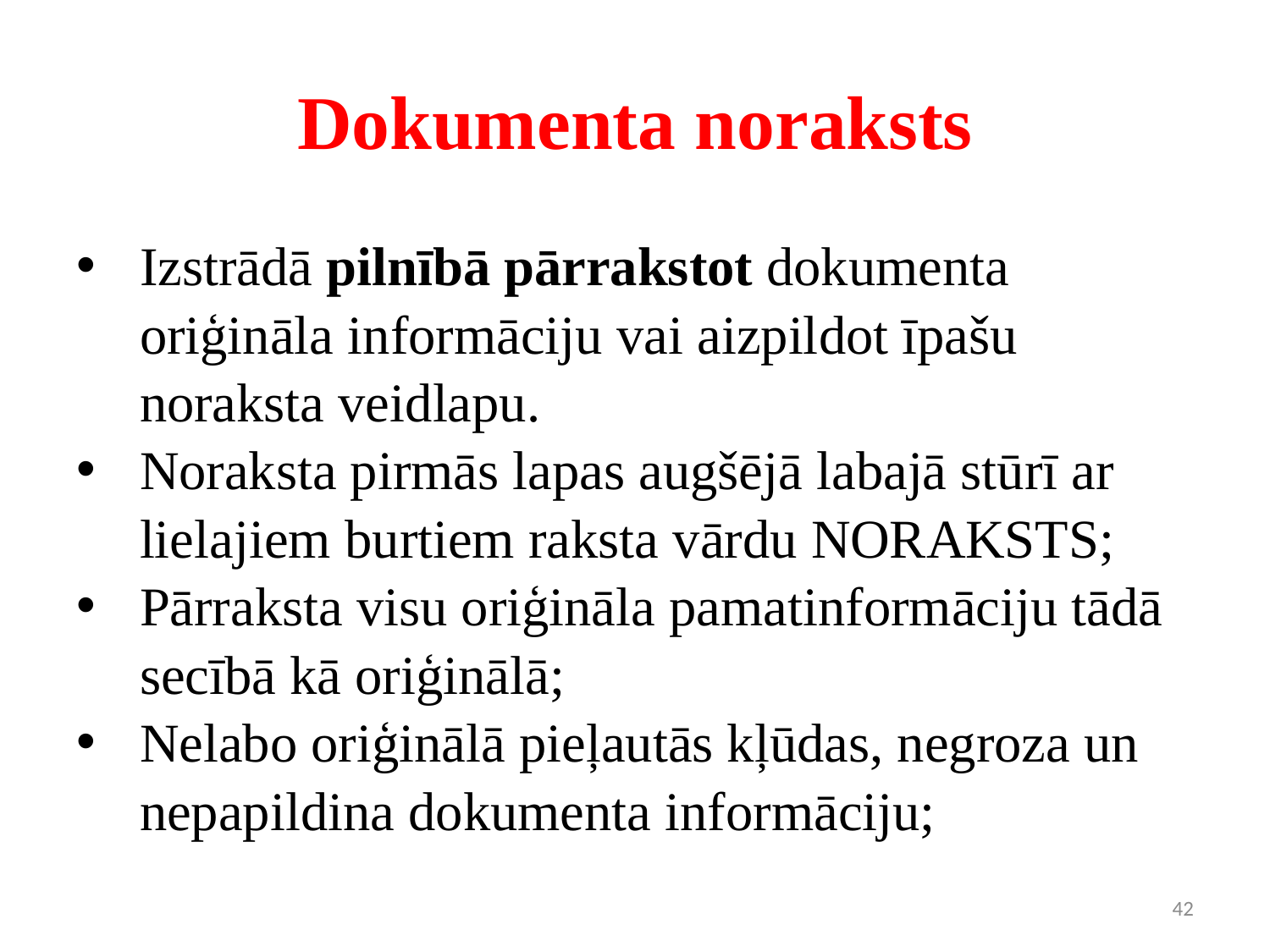

# Dokumenta noraksts
Izstrādā pilnībā pārrakstot dokumenta oriģināla informāciju vai aizpildot īpašu noraksta veidlapu.
Noraksta pirmās lapas augšējā labajā stūrī ar lielajiem burtiem raksta vārdu NORAKSTS;
Pārraksta visu oriģināla pamatinformāciju tādā secībā kā oriģinālā;
Nelabo oriģinālā pieļautās kļūdas, negroza un nepapildina dokumenta informāciju;
42